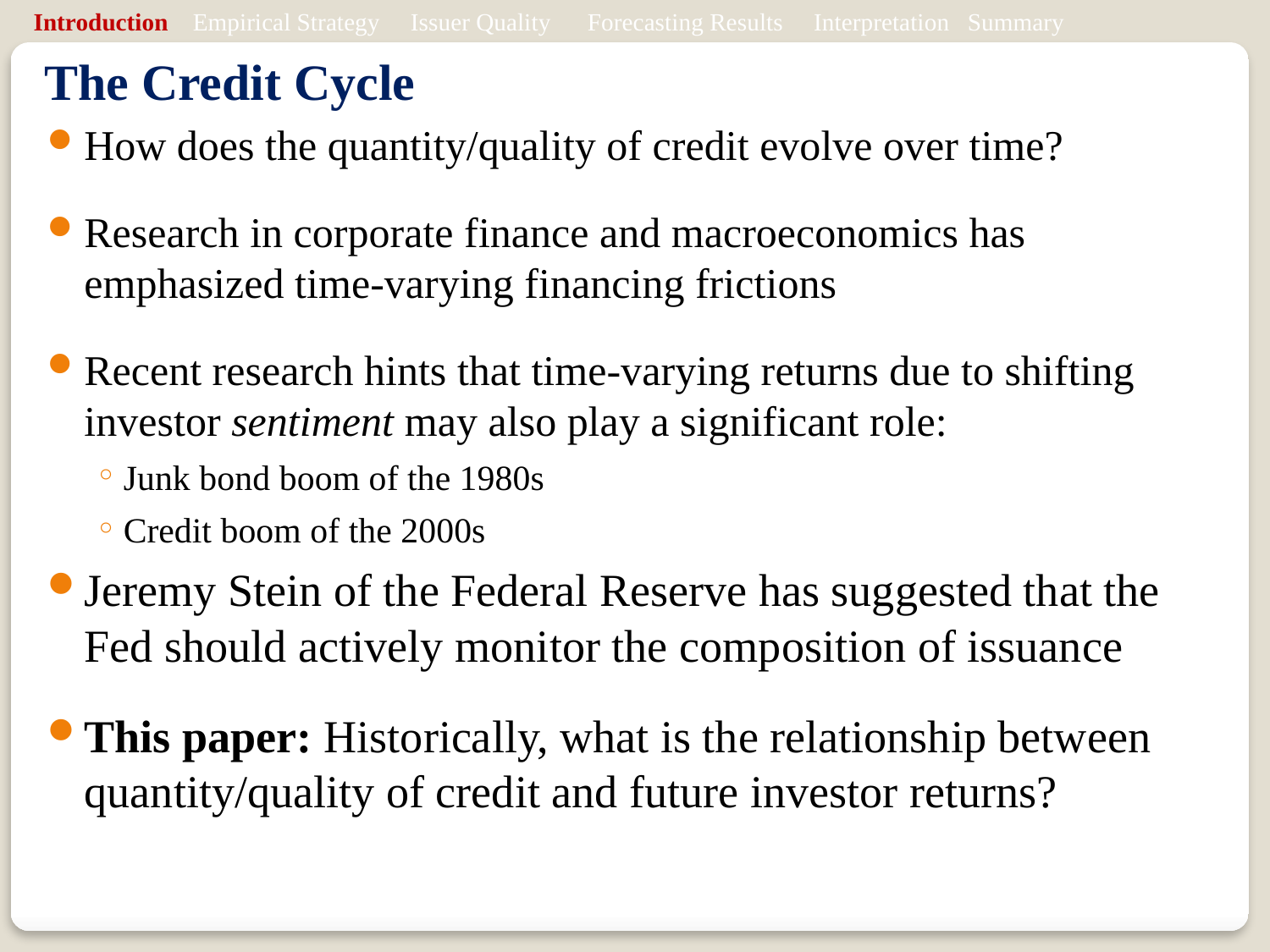

Introduction    Empirical Strategy     Issuer Quality      Forecasting Results     Interpretation   Summary
# The Credit Cycle
How does the quantity/quality of credit evolve over time?

Research in corporate finance and macroeconomics has emphasized time-varying financing frictions

Recent research hints that time-varying returns due to shifting investor sentiment may also play a significant role:
Junk bond boom of the 1980s
Credit boom of the 2000s
Jeremy Stein of the Federal Reserve has suggested that the Fed should actively monitor the composition of issuance

This paper: Historically, what is the relationship between quantity/quality of credit and future investor returns?